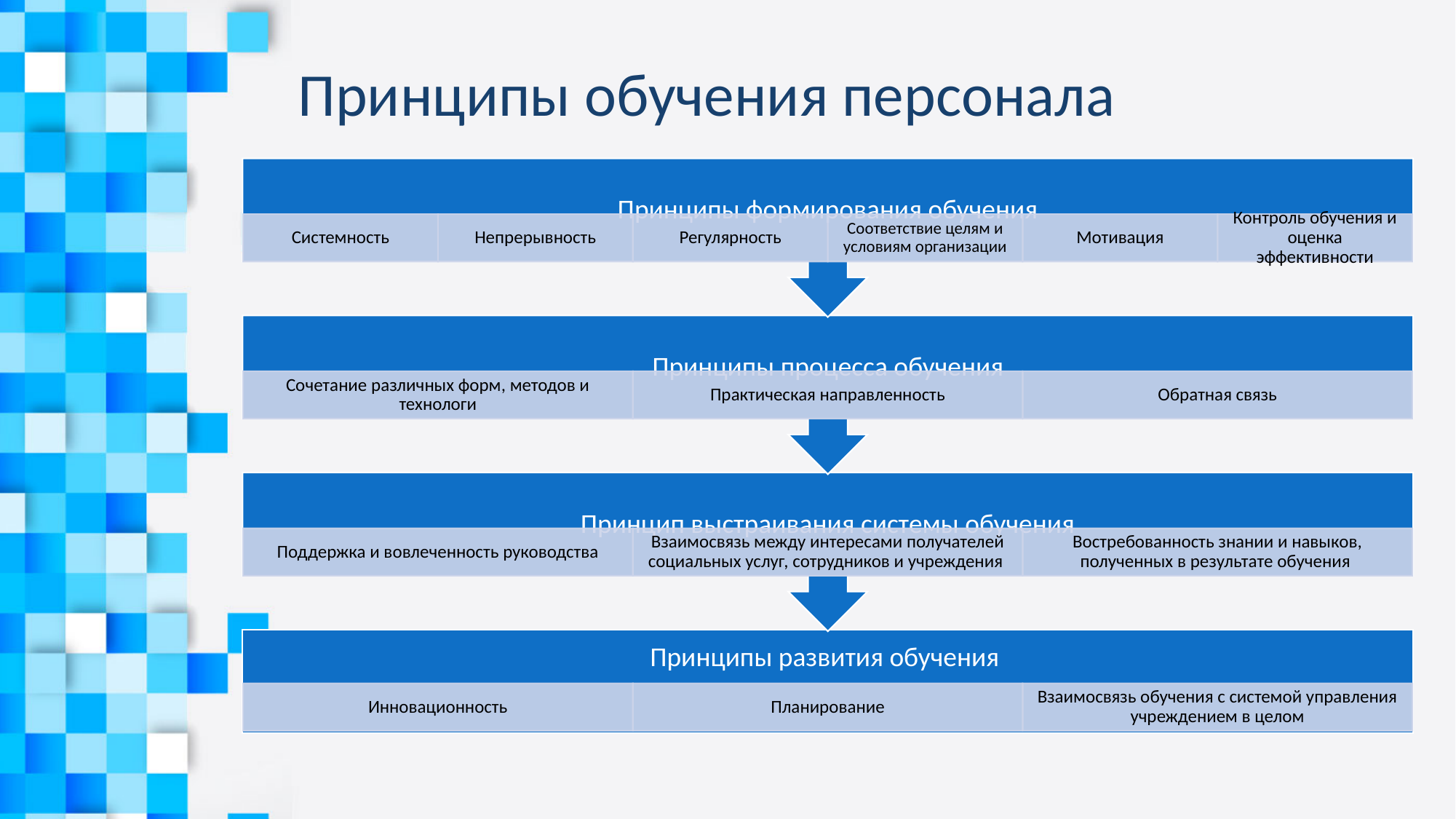

Принципы обучения персонала
Принципы развития обучения
Инновационность
Планирование
Взаимосвязь обучения с системой управления учреждением в целом
Принцип выстраивания системы обучения
Поддержка и вовлеченность руководства
Взаимосвязь между интересами получателей социальных услуг, сотрудников и учреждения
Востребованность знании и навыков, полученных в результате обучения
Принципы процесса обучения
Сочетание различных форм, методов и технологи
Практическая направленность
Обратная связь
Принципы формирования обучения
Системность
Непрерывность
Регулярность
Соответствие целям и условиям организации
Мотивация
Контроль обучения и оценка эффективности